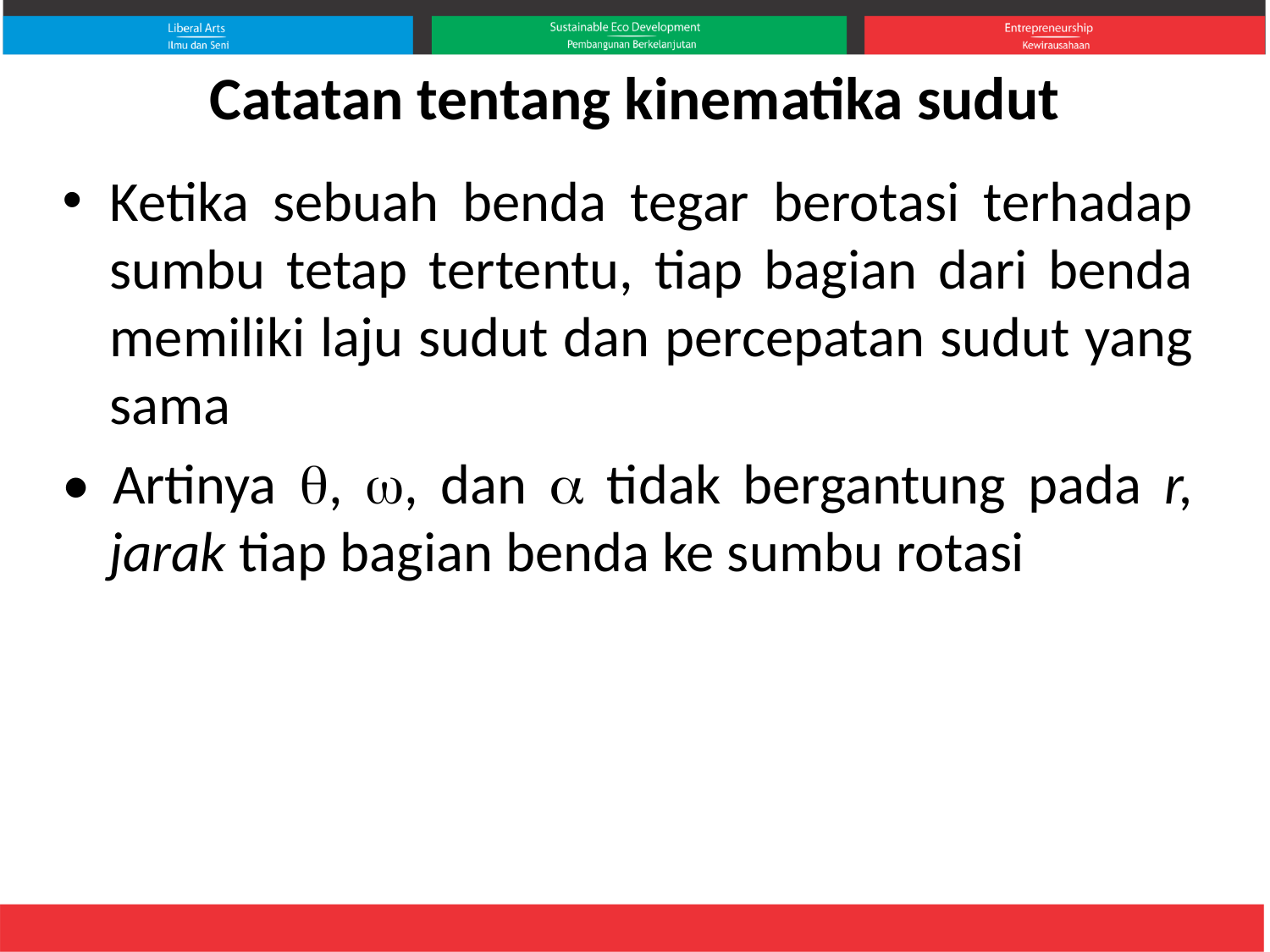

# Catatan tentang kinematika sudut
Ketika sebuah benda tegar berotasi terhadap sumbu tetap tertentu, tiap bagian dari benda memiliki laju sudut dan percepatan sudut yang sama
• Artinya θ, ω, dan α tidak bergantung pada r, jarak tiap bagian benda ke sumbu rotasi